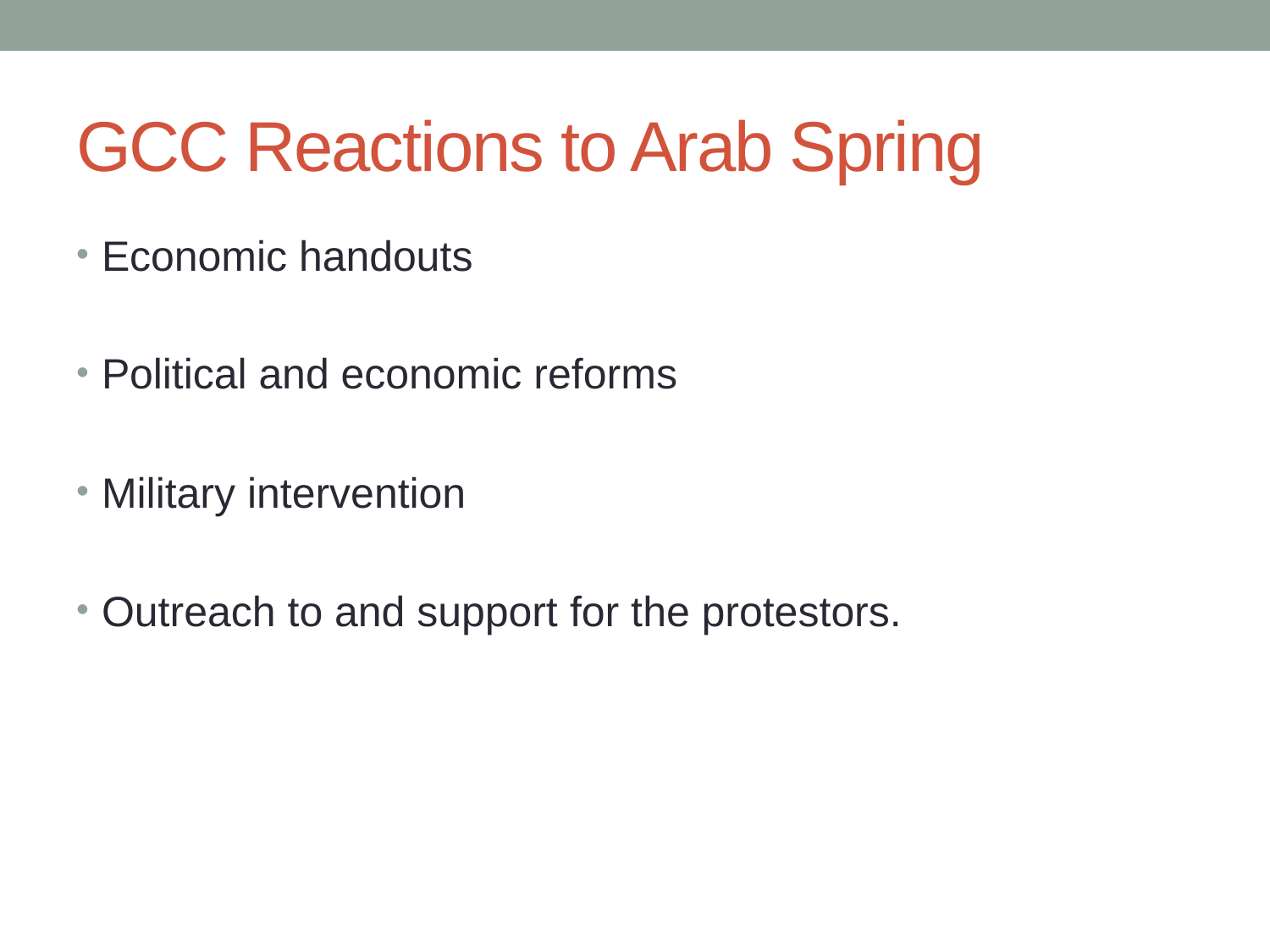

# GCC Reactions to Arab Spring
Economic handouts

Political and economic reforms

Military intervention

Outreach to and support for the protestors.